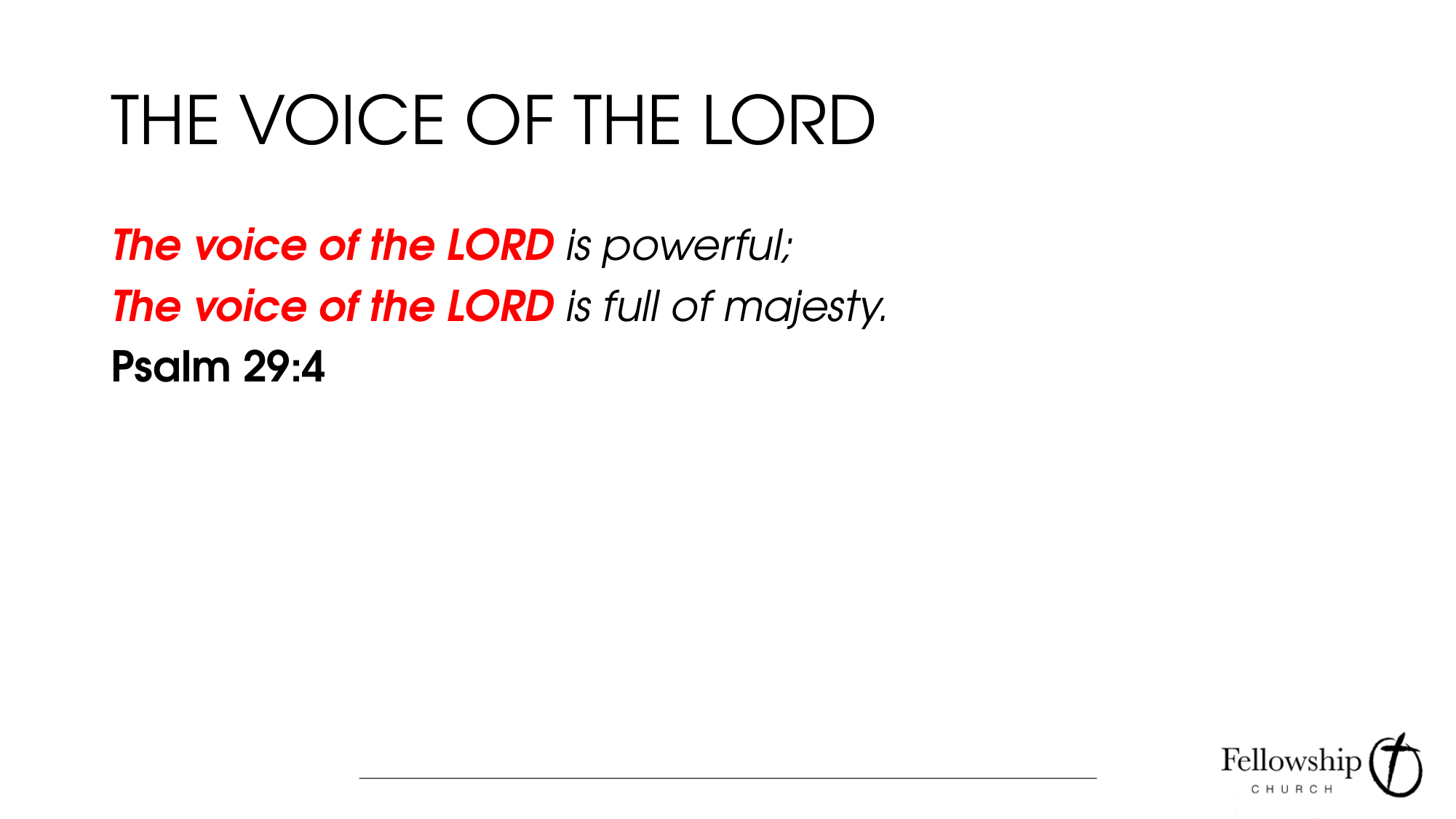

# THE VOICE OF THE LORD
The voice of the LORD is powerful;
The voice of the LORD is full of majesty.
Psalm 29:4